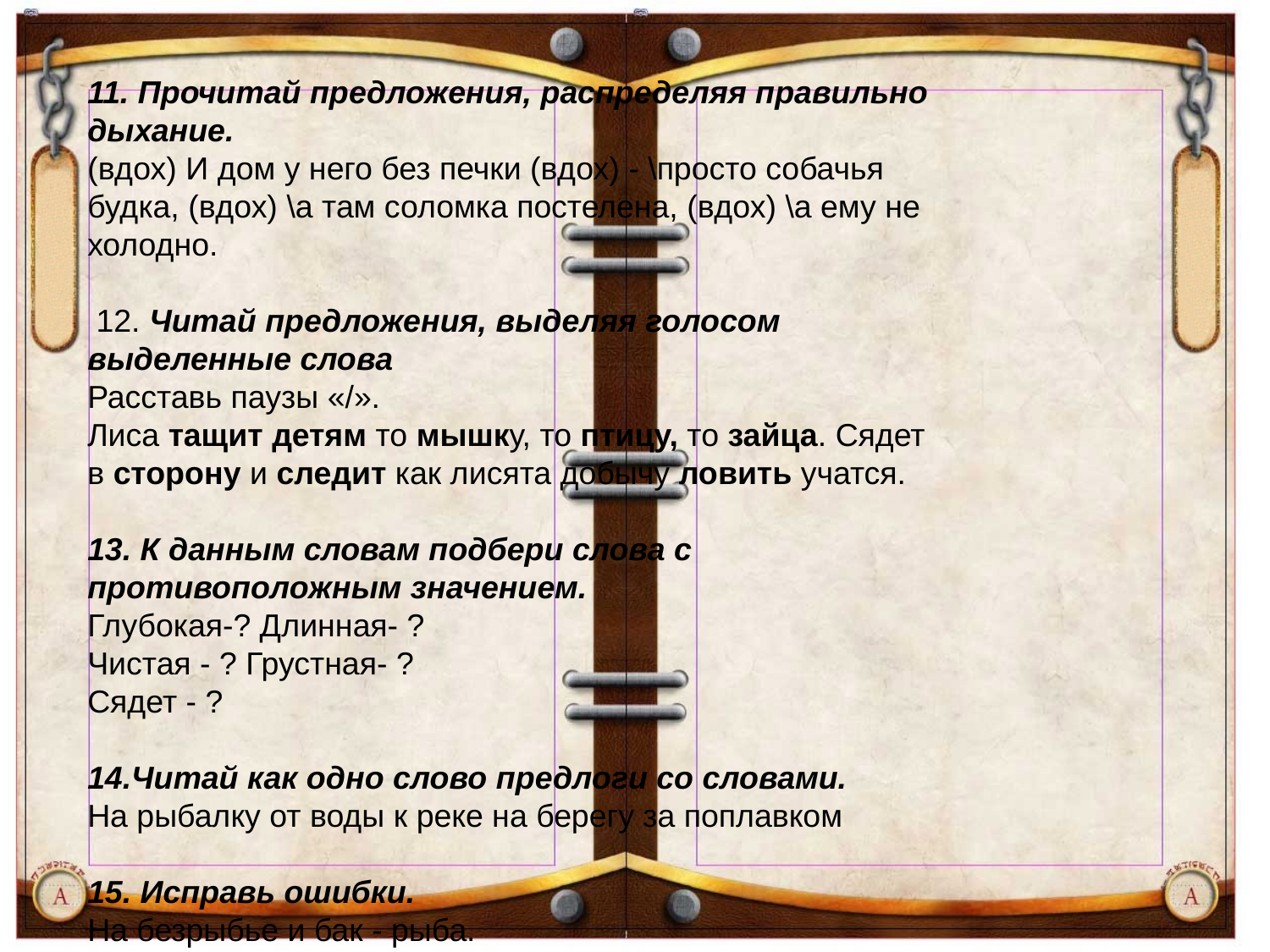

11. Прочитай предложения, распределяя правильно дыхание.
(вдох) И дом у него без печки (вдох) - \просто собачья будка, (вдох) \а там соломка постелена, (вдох) \а ему не холодно.

 12. Читай предложения, выделяя голосом выделенные слова
Расставь паузы «/».
Лиса тащит детям то мышку, то птицу, то зайца. Сядет в сторону и следит как лисята добычу ловить учатся.

13. К данным словам подбери слова с противополож­ным значением.
Глубокая-? Длинная- ?
Чистая - ? Грустная- ?
Сядет - ?

14.Читай как одно слово предлоги со словами.
На рыбалку от воды к реке на берегу за поплавком

15. Исправь ошибки.
На безрыбье и бак - рыба.
Под лежачий камень мода не течёт.
Купить кита в мешке.